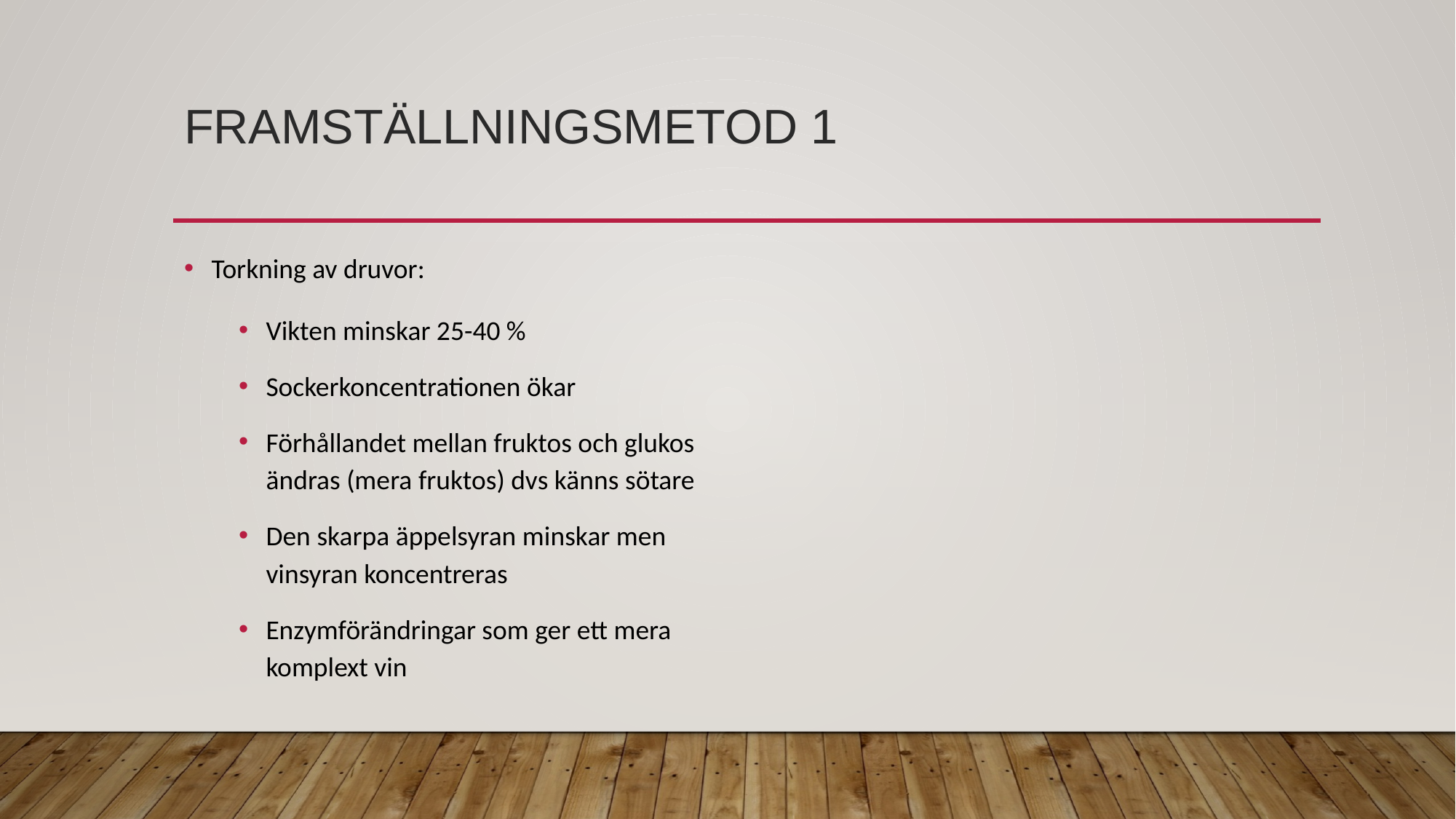

# Framställningsmetod 1
Torkning av druvor:
Vikten minskar 25-40 %
Sockerkoncentrationen ökar
Förhållandet mellan fruktos och glukos ändras (mera fruktos) dvs känns sötare
Den skarpa äppelsyran minskar men vinsyran koncentreras
Enzymförändringar som ger ett mera komplext vin